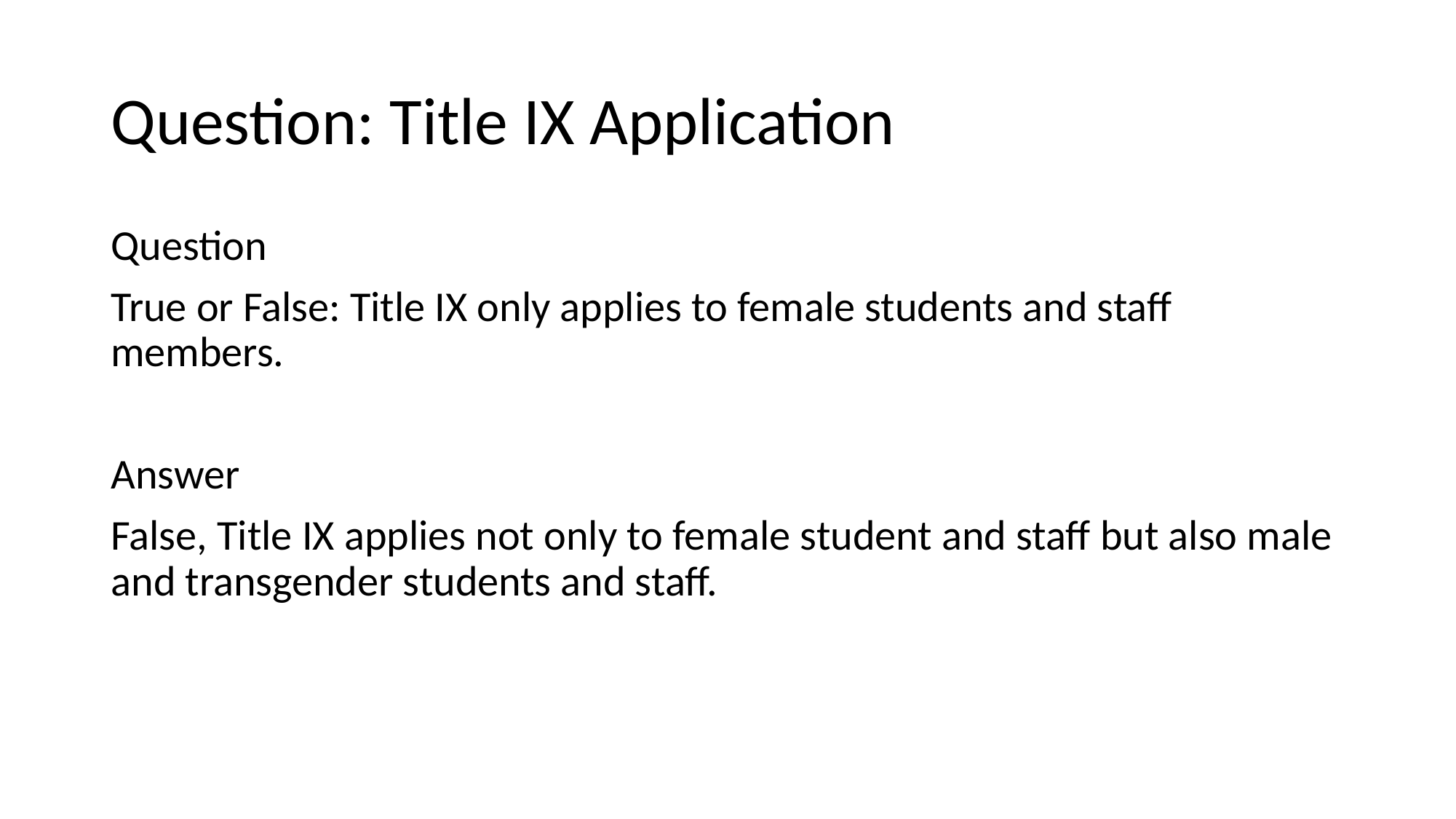

# Question: Title IX Application
Question
True or False: Title IX only applies to female students and staff members.

Answer
False, Title IX applies not only to female student and staff but also male and transgender students and staff.